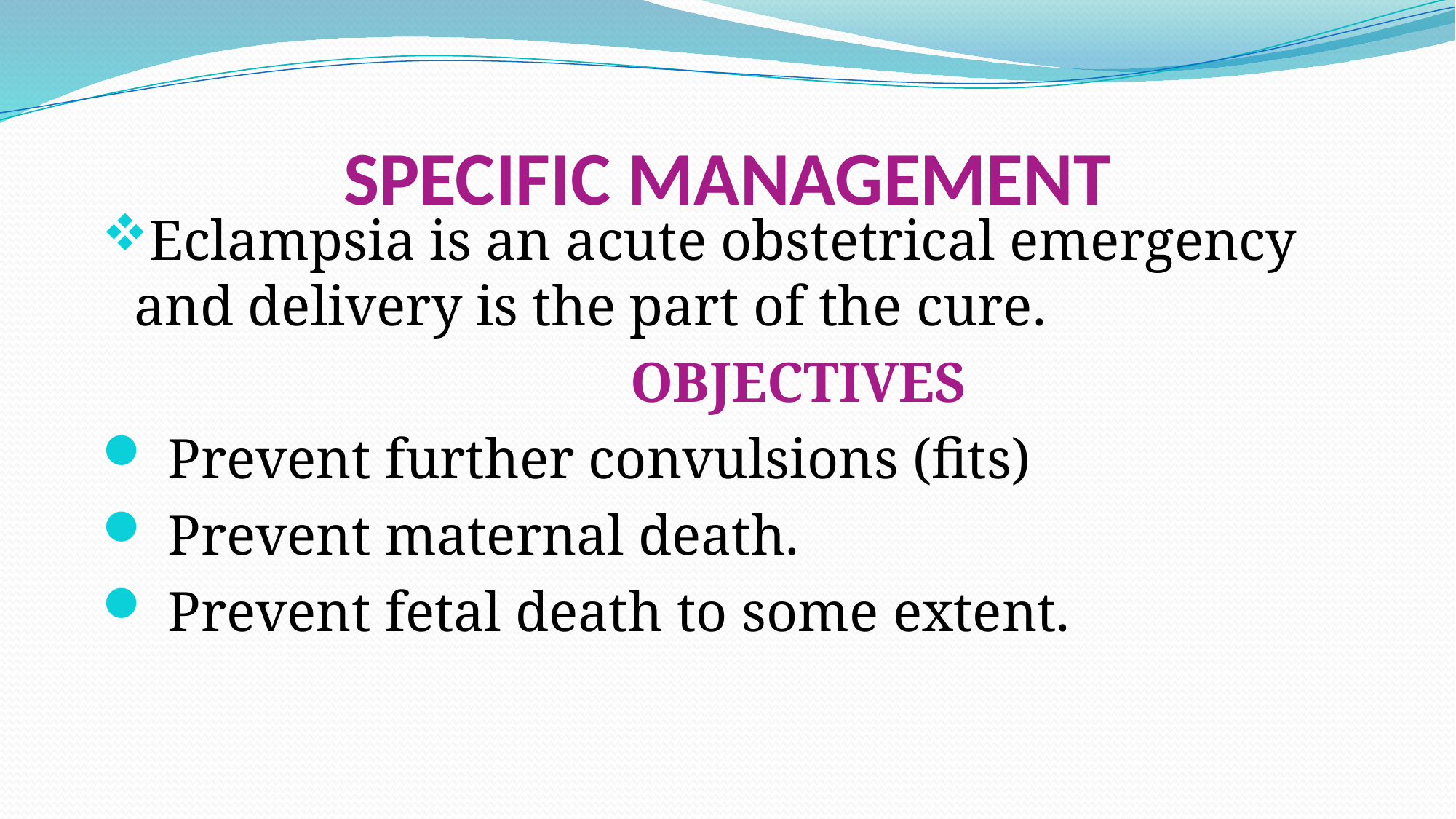

SPECIFIC MANAGEMENT
Eclampsia is an acute obstetrical emergency and delivery is the part of the cure.
		OBJECTIVES
 Prevent further convulsions (fits)
 Prevent maternal death.
 Prevent fetal death to some extent.